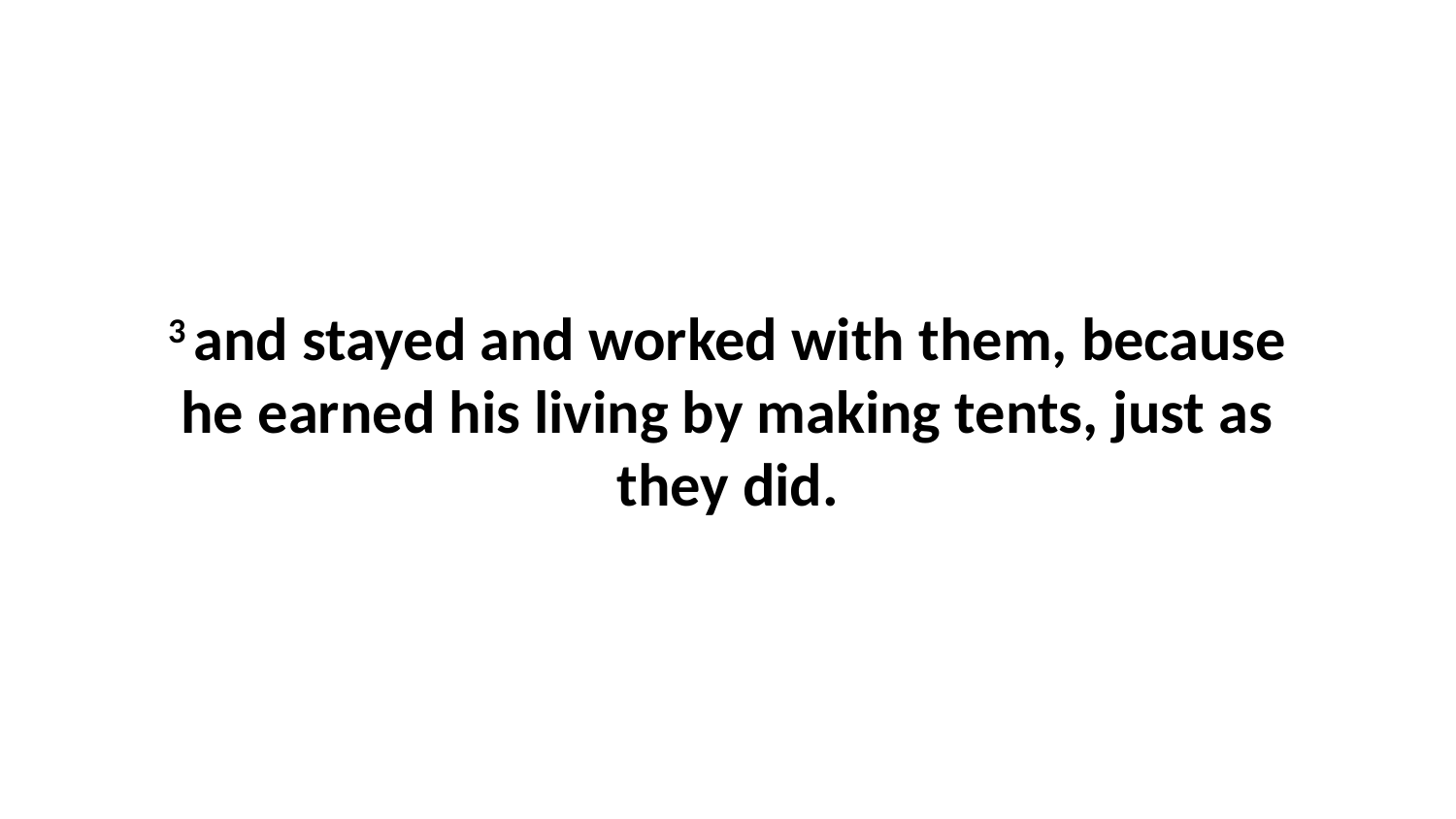

3 and stayed and worked with them, because he earned his living by making tents, just as they did.